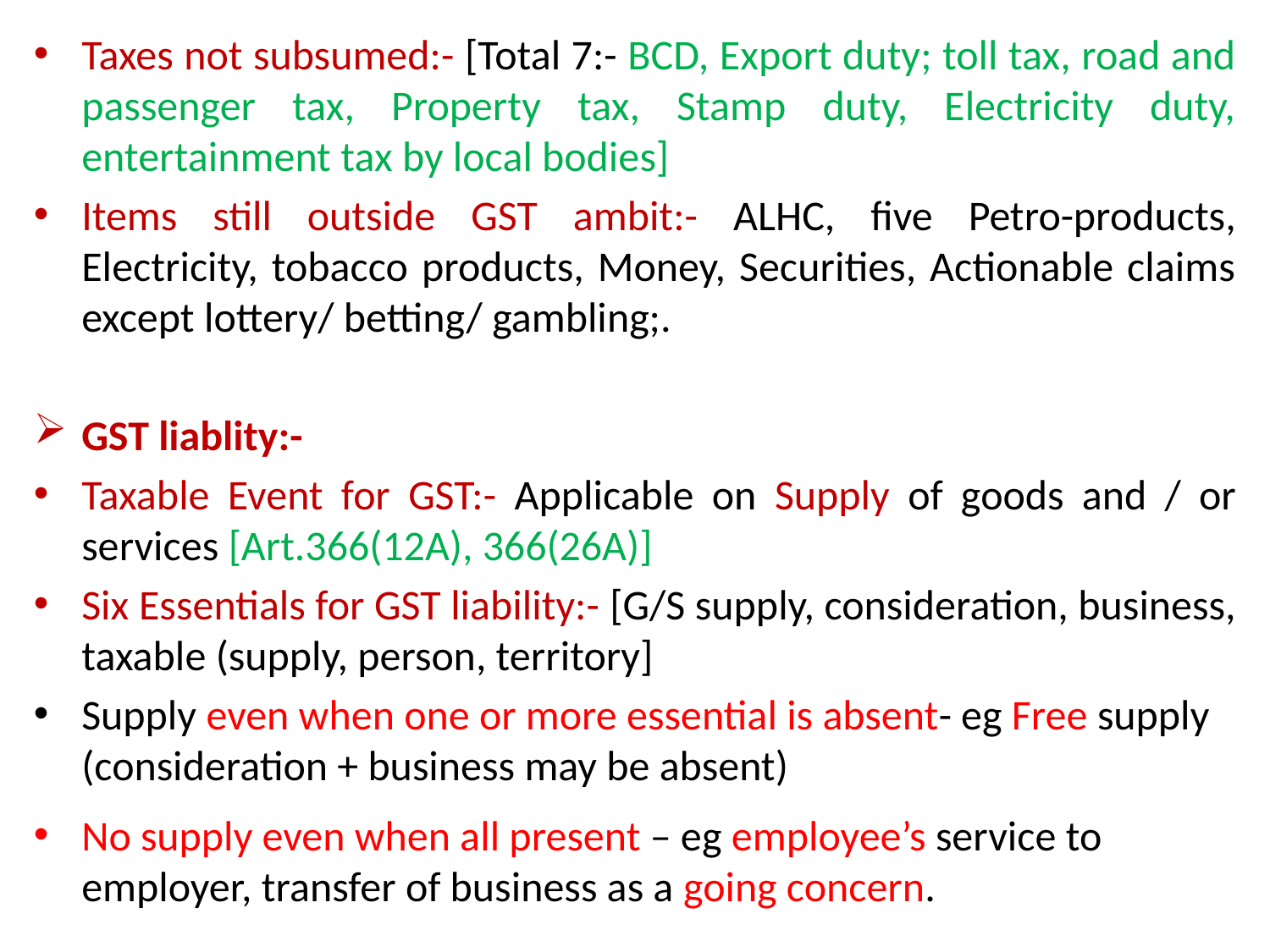

Taxes not subsumed:- [Total 7:- BCD, Export duty; toll tax, road and passenger tax, Property tax, Stamp duty, Electricity duty, entertainment tax by local bodies]
Items still outside GST ambit:- ALHC, five Petro-products, Electricity, tobacco products, Money, Securities, Actionable claims except lottery/ betting/ gambling;.

GST liablity:-
Taxable Event for GST:- Applicable on Supply of goods and / or services [Art.366(12A), 366(26A)]
Six Essentials for GST liability:- [G/S supply, consideration, business, taxable (supply, person, territory]
Supply even when one or more essential is absent- eg Free supply (consideration + business may be absent)
No supply even when all present – eg employee’s service to employer, transfer of business as a going concern.